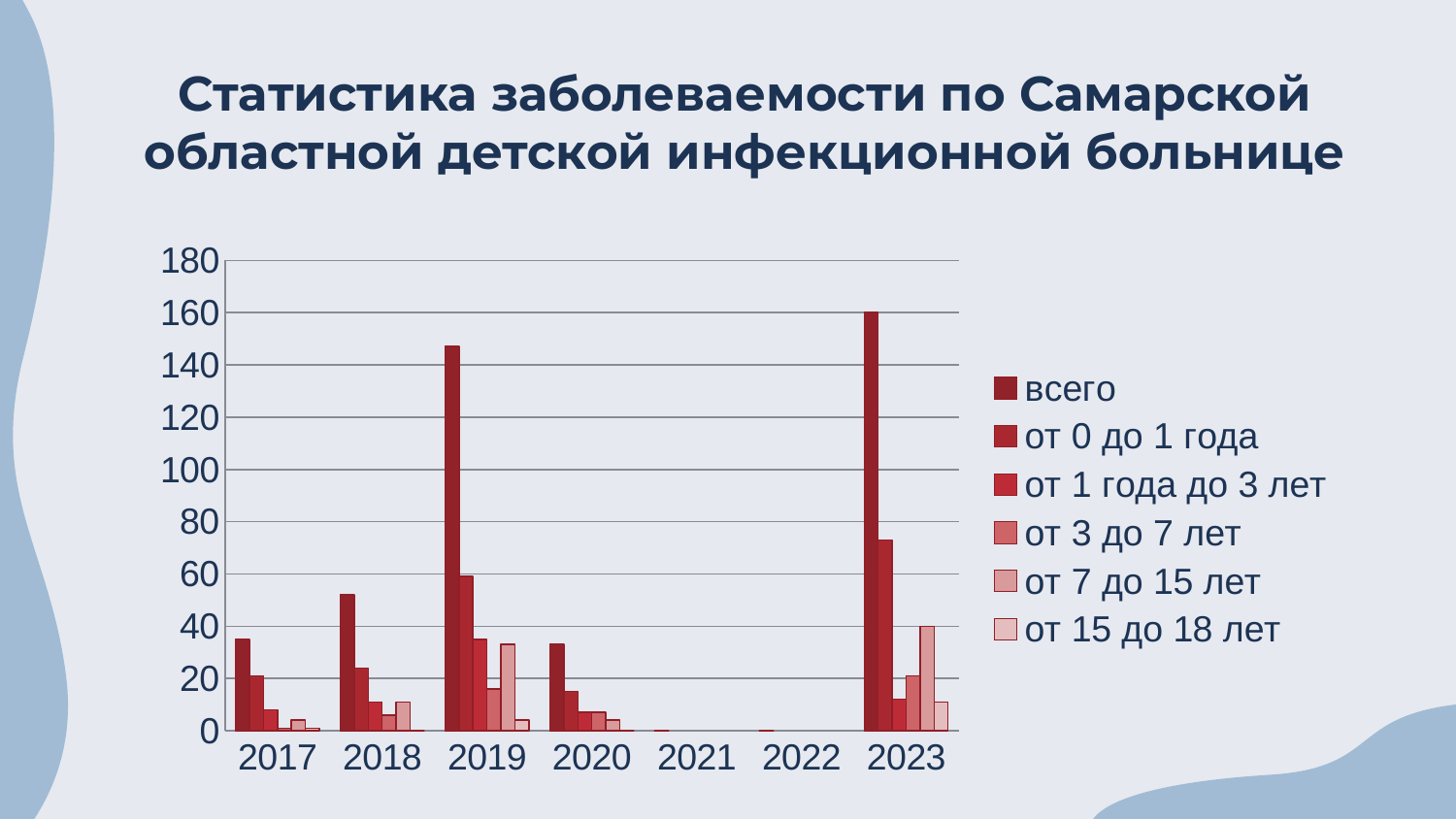

# Статистика заболеваемости по Самарской областной детской инфекционной больнице

### Chart

| Category | всего | от 0 до 1 года | от 1 года до 3 лет | от 3 до 7 лет | от 7 до 15 лет | от 15 до 18 лет |
|---|---|---|---|---|---|---|
| 2017 | 35.0 | 21.0 | 8.0 | 1.0 | 4.0 | 1.0 |
| 2018 | 52.0 | 24.0 | 11.0 | 6.0 | 11.0 | 0.0 |
| 2019 | 147.0 | 59.0 | 35.0 | 16.0 | 33.0 | 4.0 |
| 2020 | 33.0 | 15.0 | 7.0 | 7.0 | 4.0 | 0.0 |
| 2021 | 0.0 | None | None | None | None | None |
| 2022 | 0.0 | None | None | None | None | None |
| 2023 | 160.0 | 73.0 | 12.0 | 21.0 | 40.0 | 11.0 |